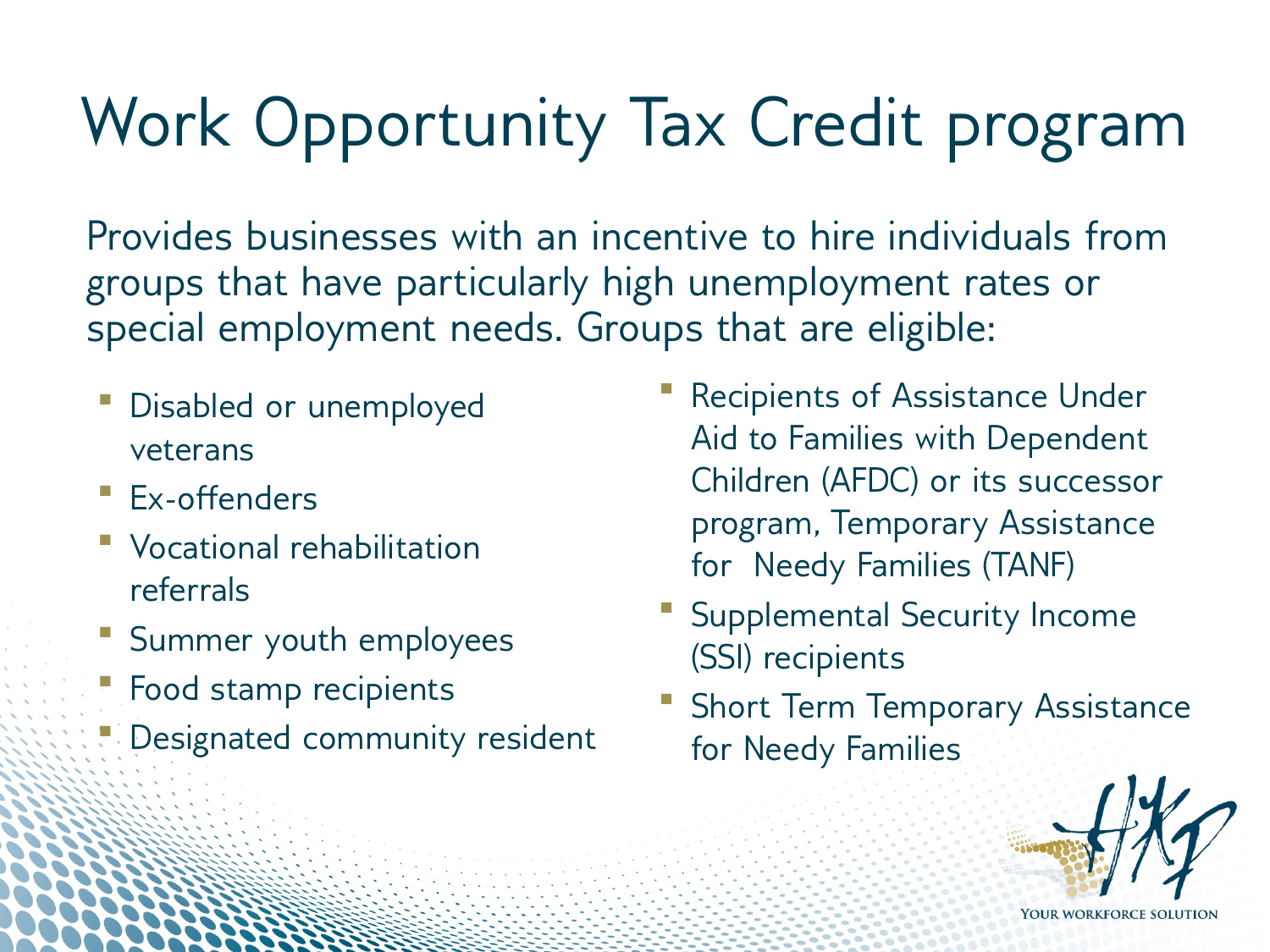

# Work Opportunity Tax Credit program
Provides businesses with an incentive to hire individuals from groups that have particularly high unemployment rates or special employment needs. Groups that are eligible:
Recipients of Assistance Under Aid to Families with Dependent Children (AFDC) or its successor program, Temporary Assistance for  Needy Families (TANF)
Supplemental Security Income (SSI) recipients
Short Term Temporary Assistance for Needy Families

Disabled or unemployed veterans
Ex-offenders
Vocational rehabilitation referrals
Summer youth employees
Food stamp recipients
Designated community resident